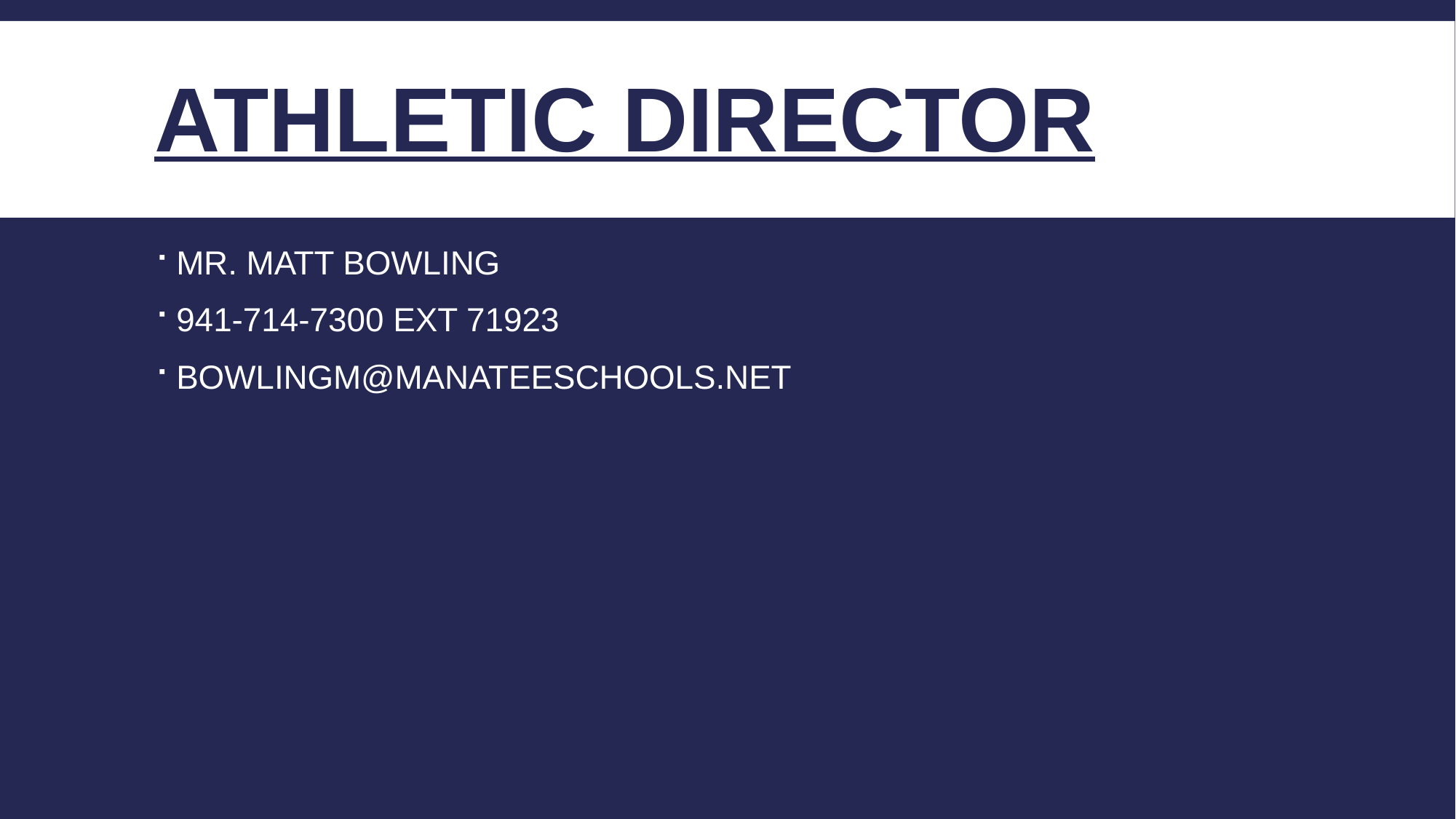

# ATHLETIC DIRECTOR
MR. MATT BOWLING
941-714-7300 EXT 71923
BOWLINGM@MANATEESCHOOLS.NET